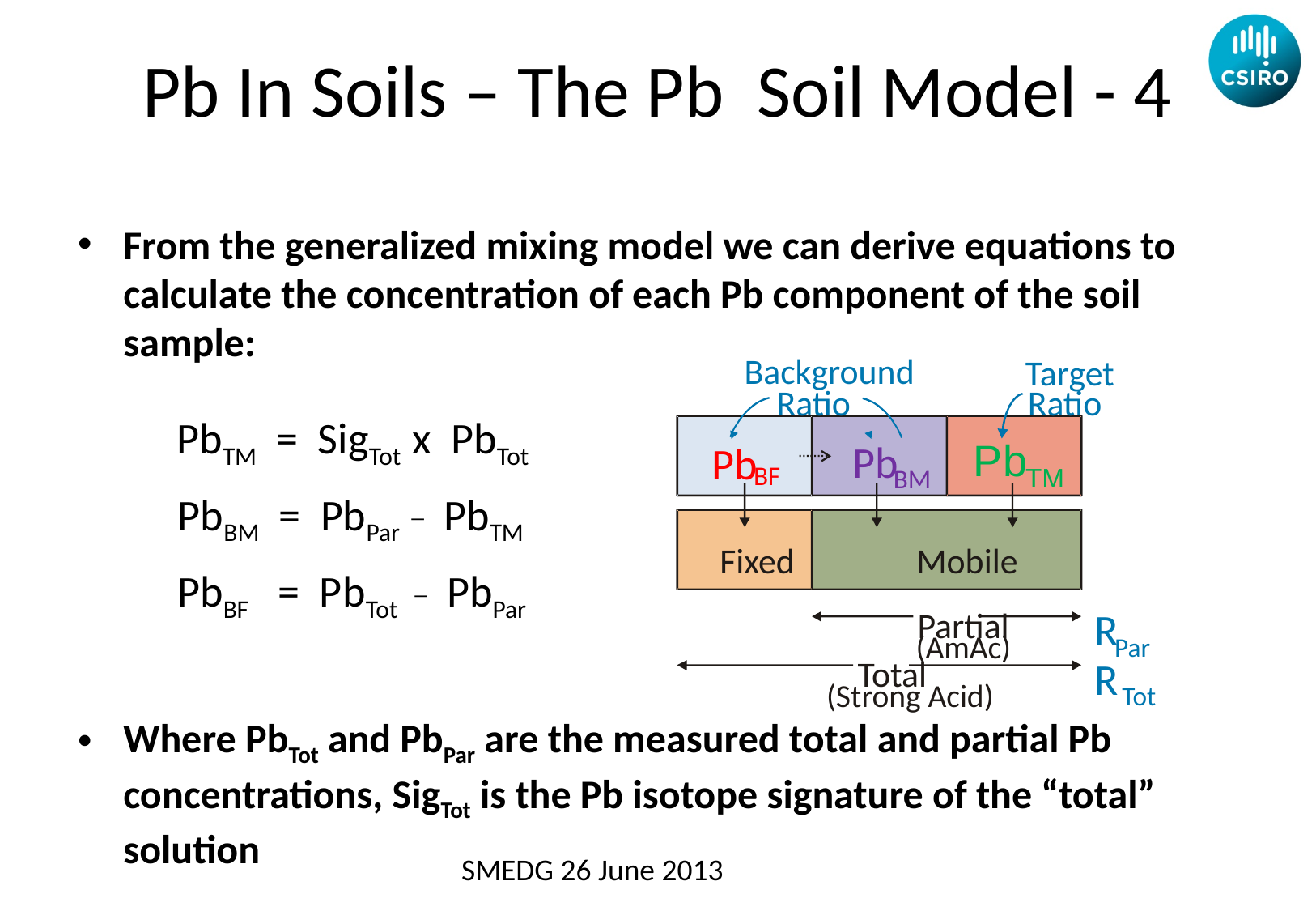

# Pb In Soils – The Pb  Soil Model - 4
From the generalized mixing model we can derive equations to calculate the concentration of each Pb component of the soil sample:

Where PbTot and PbPar are the measured total and partial Pb concentrations, SigTot is the Pb isotope signature of the “total” solution
Background
Target

Ratio
Ratio

Pb
Pb
Pb

BF
TM
BM

Fixed
Mobile
R
Partial

(AmAc)
Par
R
Total

(Strong Acid)
Tot

PbTM  =  SigTot  x  PbTot
PbBM  =  PbPar  _  PbTM
PbBF   =  PbTot   _  PbPar
SMEDG 26 June 2013